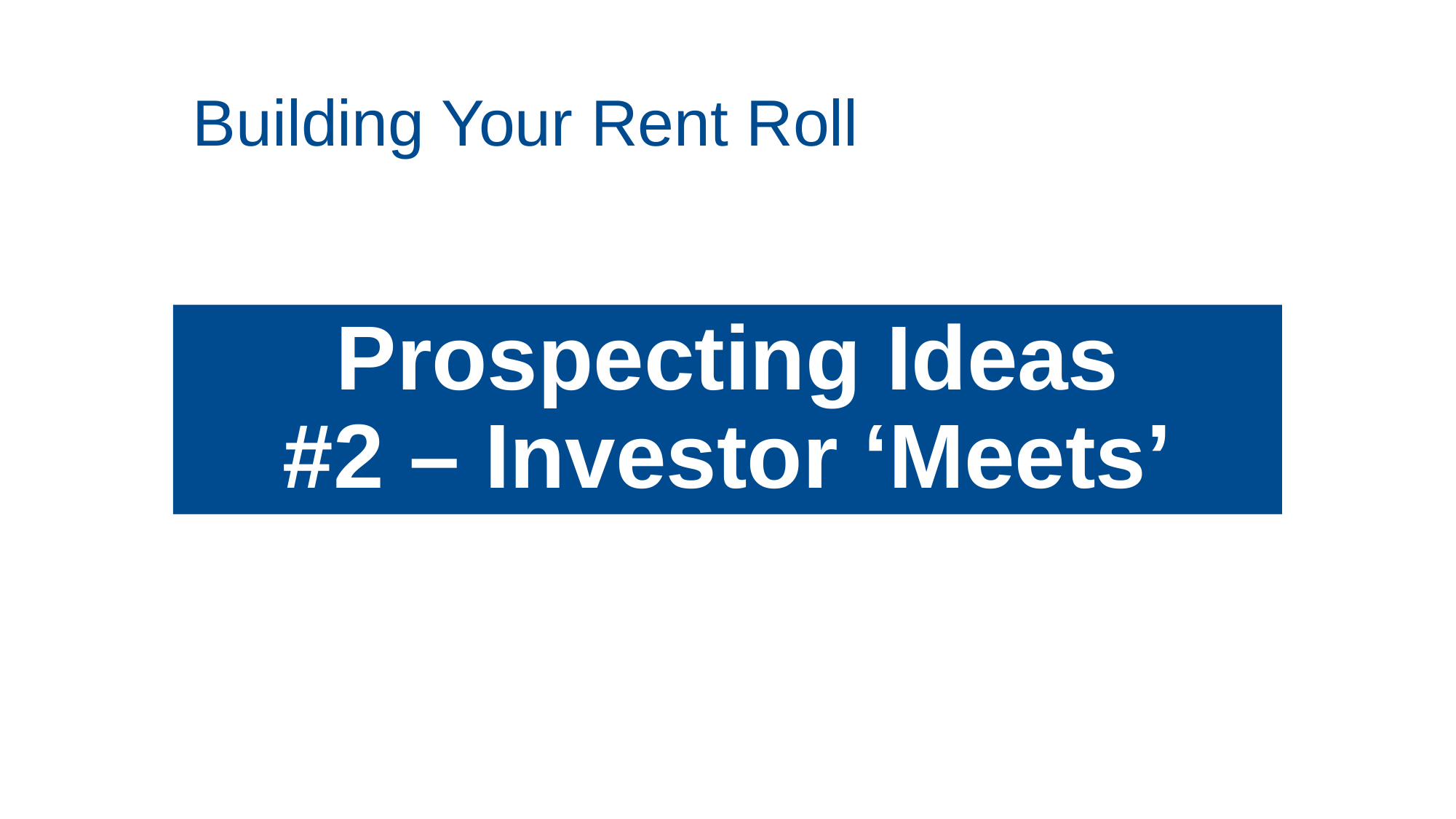

Building Your Rent Roll
# Prospecting Ideas #2 – Investor ‘Meets’